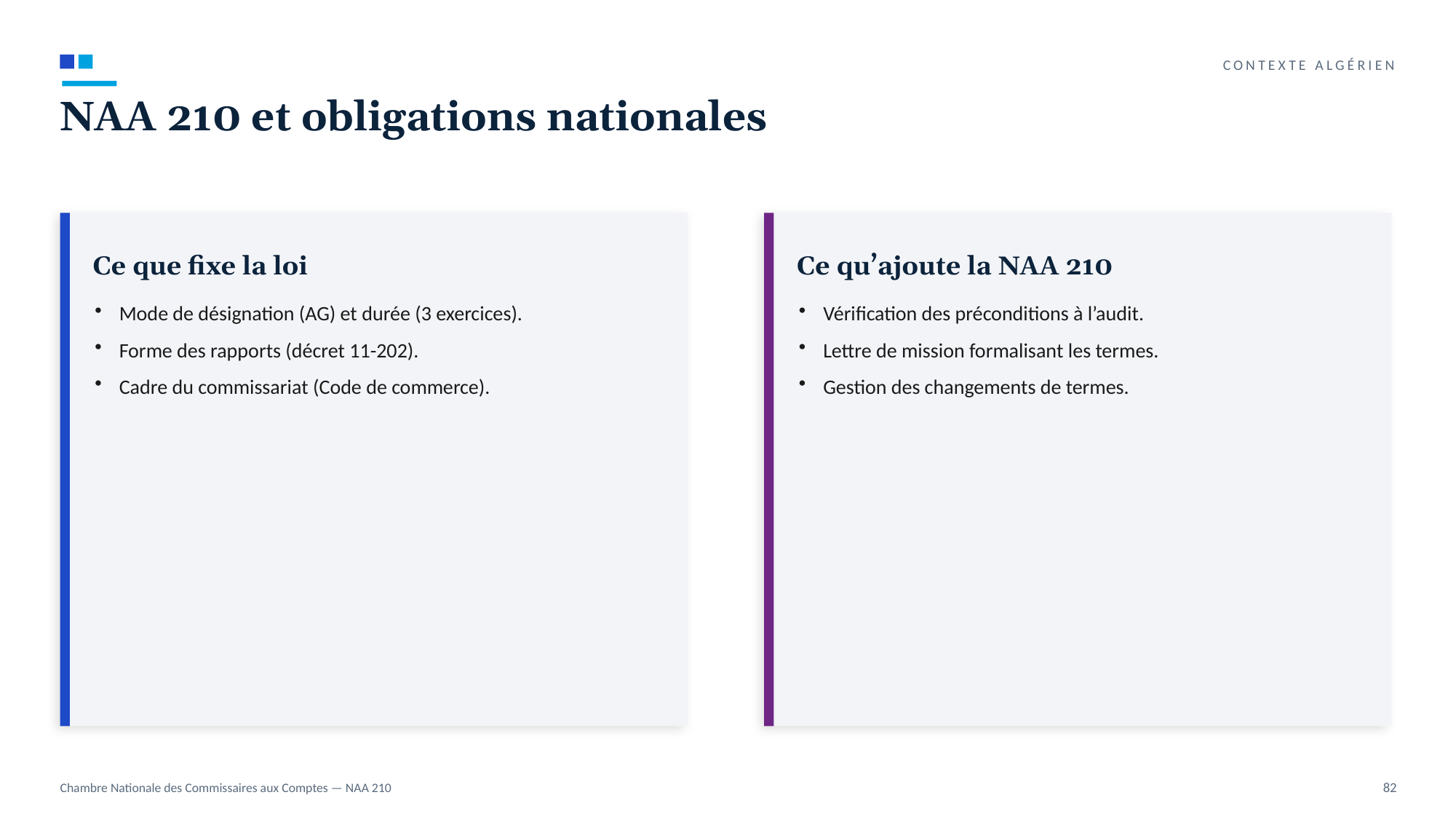

CONTEXTE ALGÉRIEN

NAA 210 et obligations nationales

Ce que fixe la loi
Ce qu’ajoute la NAA 210
Mode de désignation (AG) et durée (3 exercices).
Forme des rapports (décret 11-202).
Cadre du commissariat (Code de commerce).
Vérification des préconditions à l’audit.
Lettre de mission formalisant les termes.
Gestion des changements de termes.
Chambre Nationale des Commissaires aux Comptes — NAA 210
82